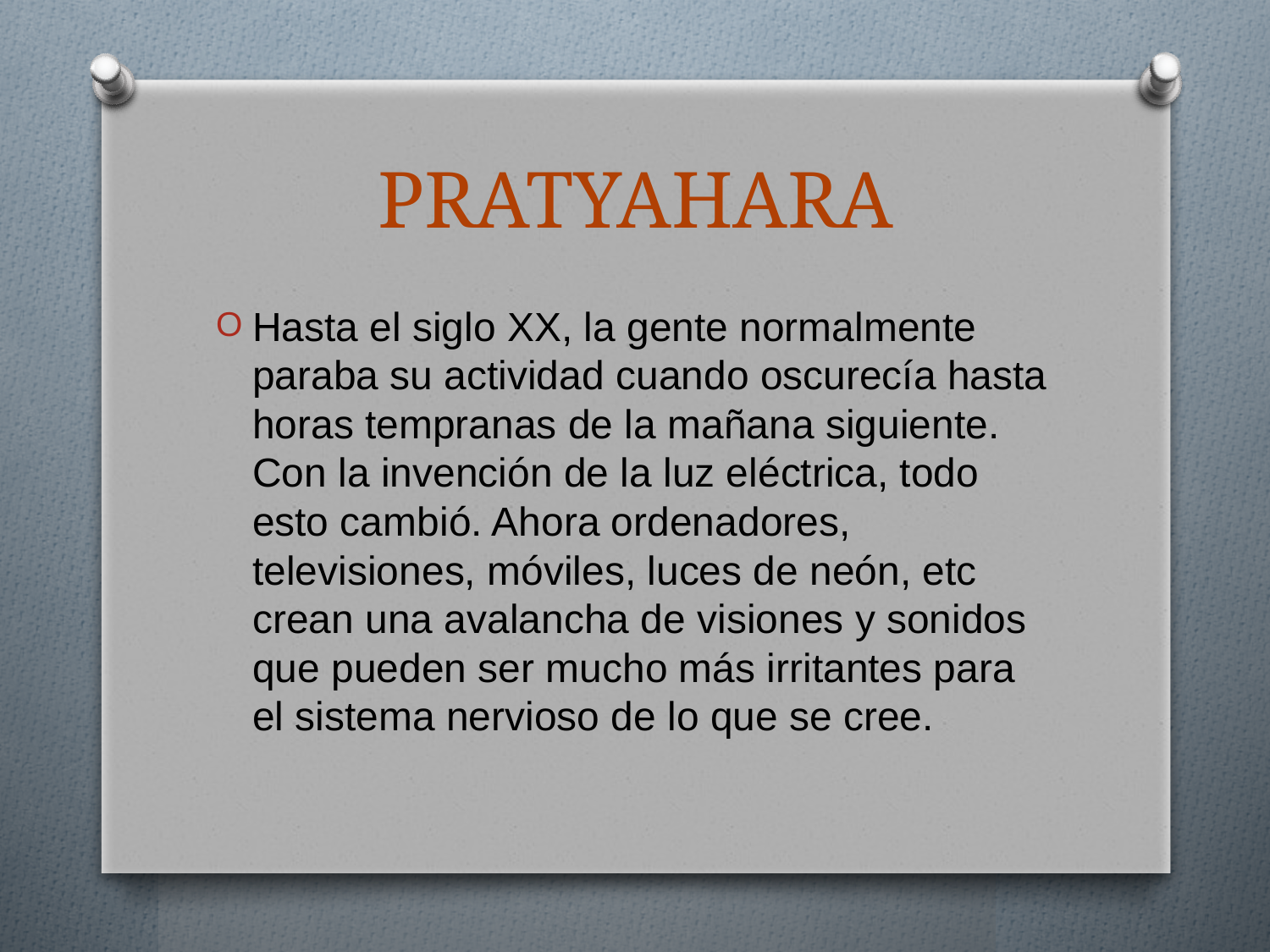

# PRATYAHARA
Hasta el siglo XX, la gente normalmente paraba su actividad cuando oscurecía hasta horas tempranas de la mañana siguiente. Con la invención de la luz eléctrica, todo esto cambió. Ahora ordenadores, televisiones, móviles, luces de neón, etc crean una avalancha de visiones y sonidos que pueden ser mucho más irritantes para el sistema nervioso de lo que se cree.